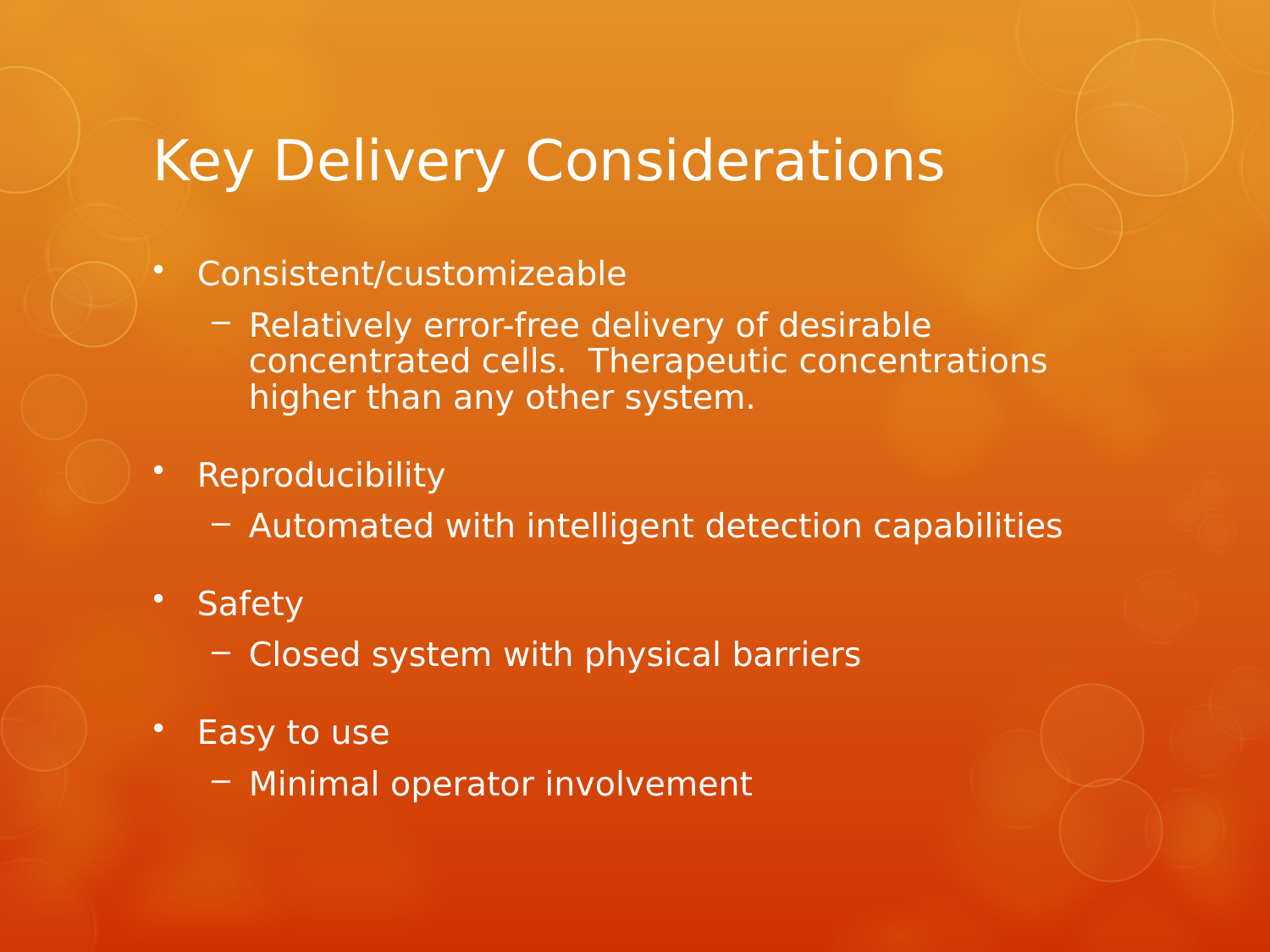

# Key Delivery Considerations
Consistent/customizeable
Relatively error-free delivery of desirable concentrated cells.  Therapeutic concentrations higher than any other system.
Reproducibility
Automated with intelligent detection capabilities
Safety
Closed system with physical barriers
Easy to use
Minimal operator involvement